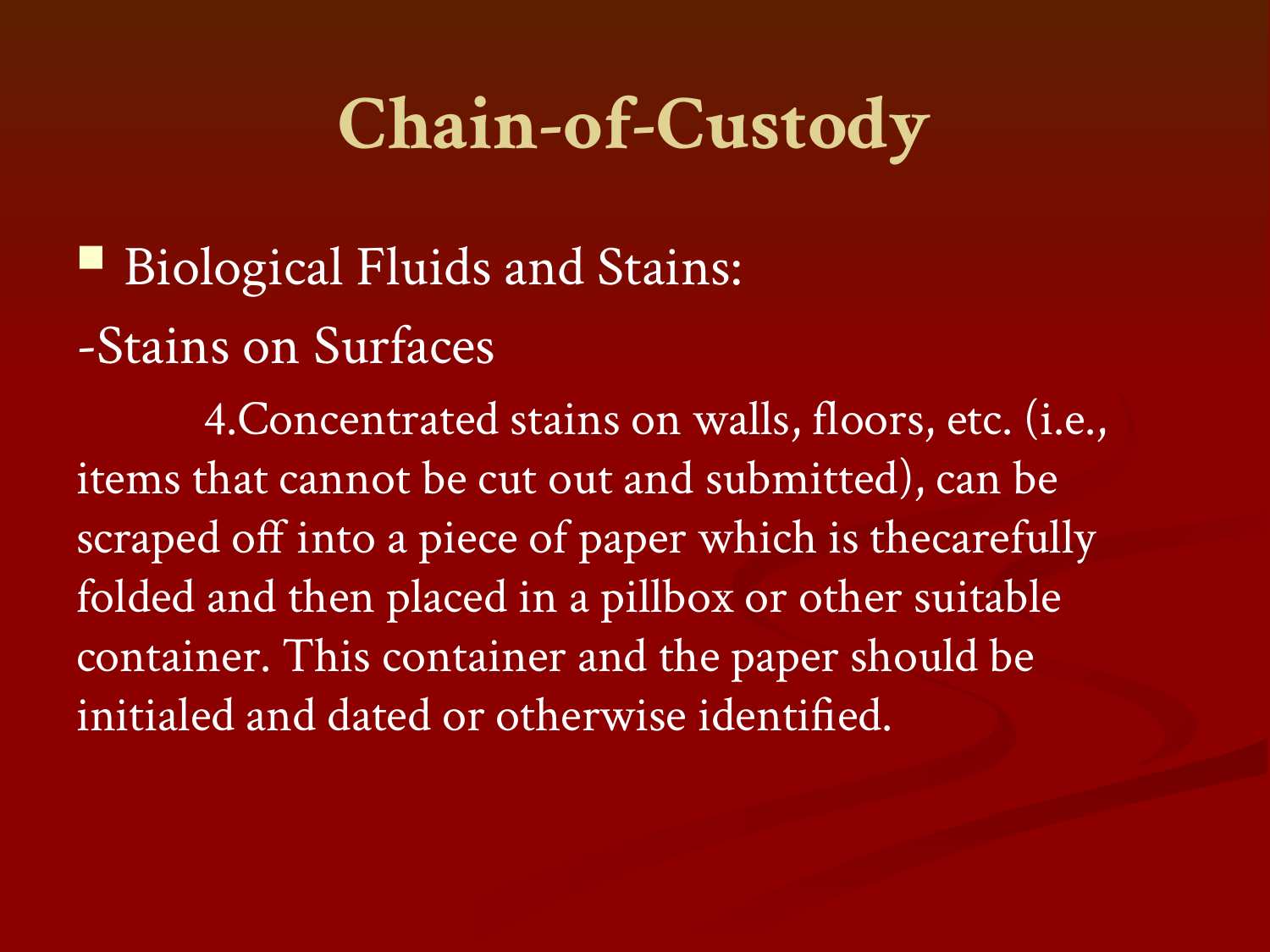

# Chain-of-Custody
Biological Fluids and Stains:
-Stains on Surfaces
	4.Concentrated stains on walls, floors, etc. (i.e., items that cannot be cut out and submitted), can be scraped off into a piece of paper which is thecarefully folded and then placed in a pillbox or other suitable container. This container and the paper should be initialed and dated or otherwise identified.